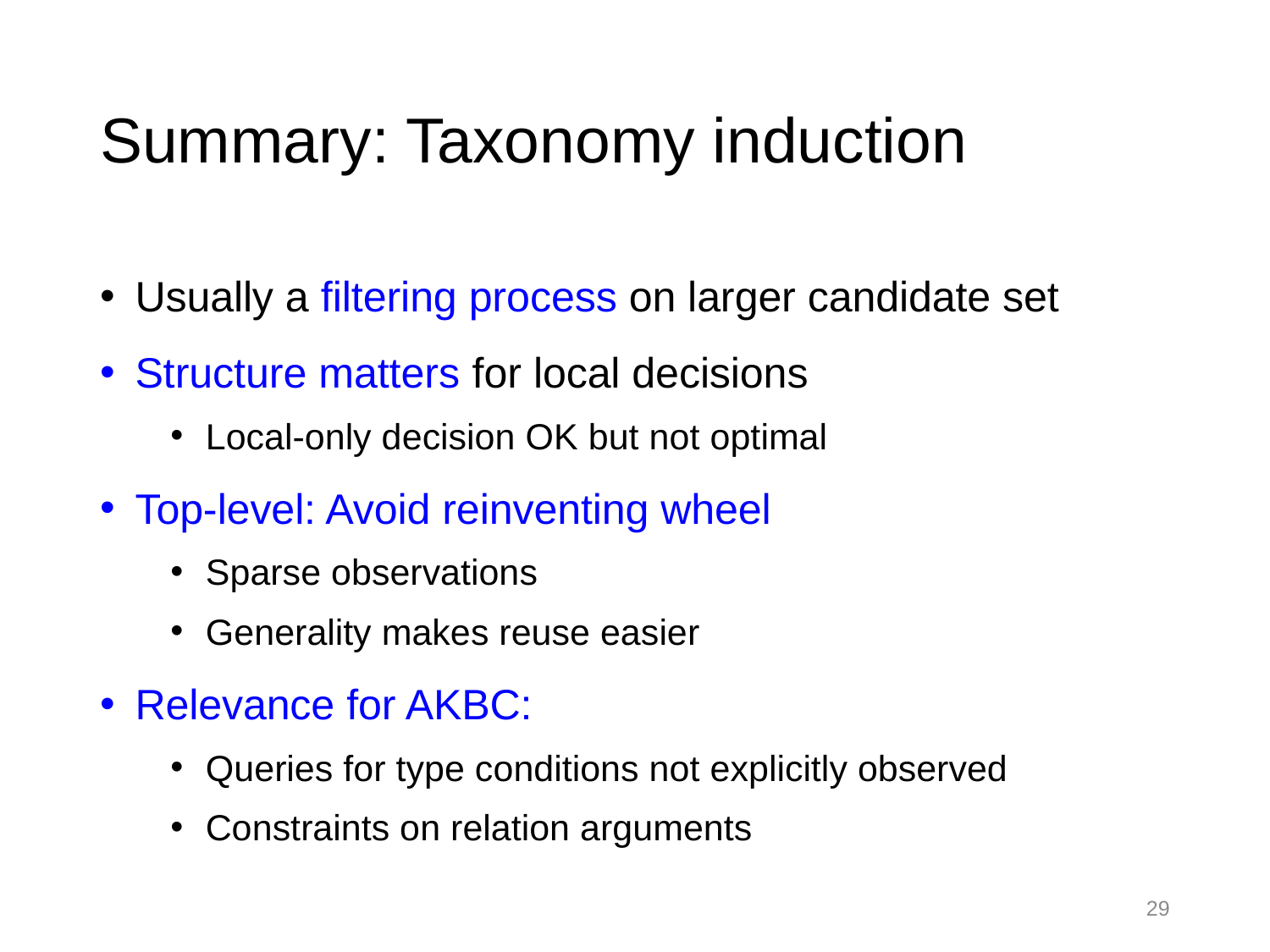

# Summary: Taxonomy induction
Usually a filtering process on larger candidate set
Structure matters for local decisions
Local-only decision OK but not optimal
Top-level: Avoid reinventing wheel
Sparse observations
Generality makes reuse easier
Relevance for AKBC:
Queries for type conditions not explicitly observed
Constraints on relation arguments

29